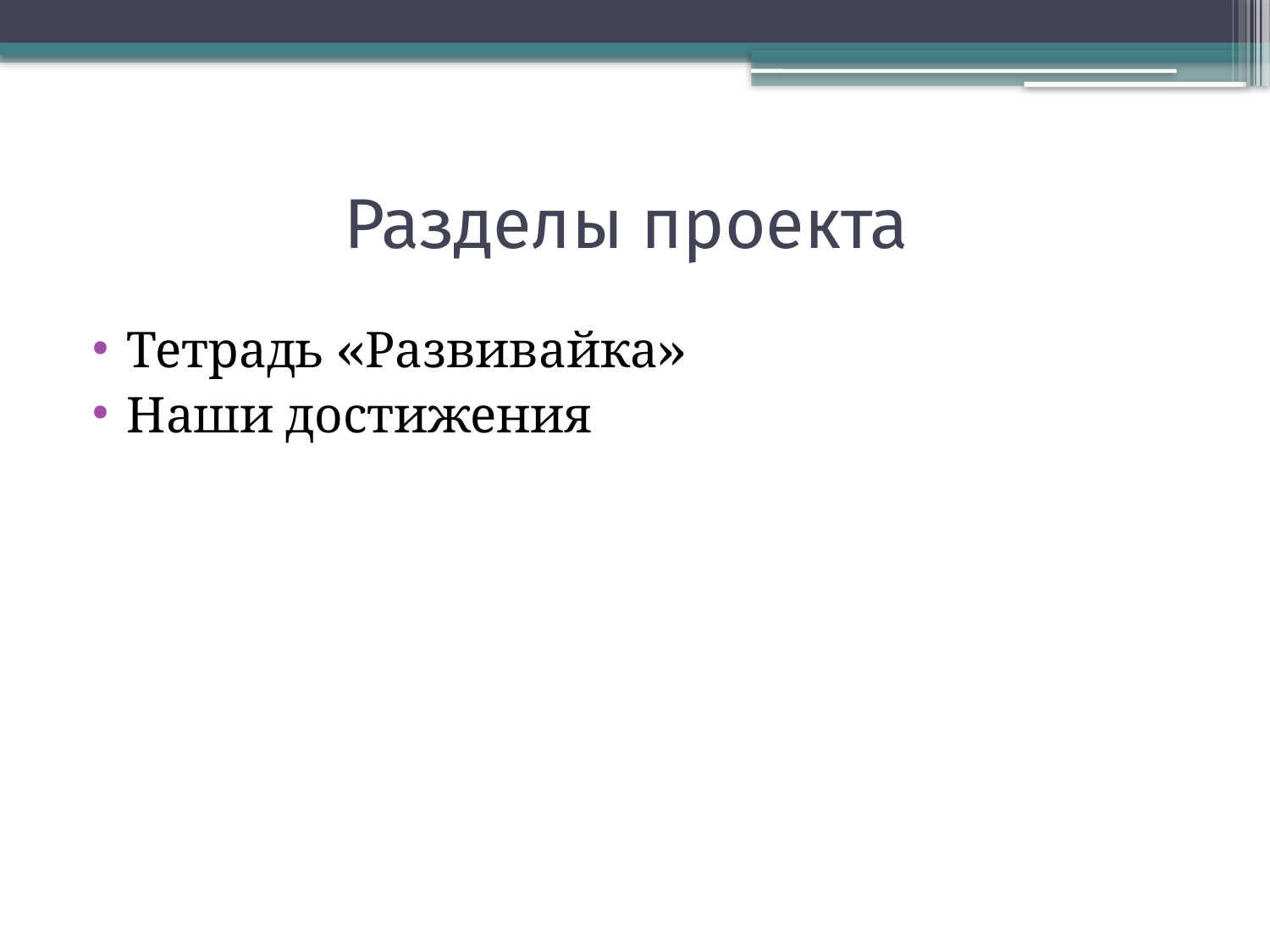

# Разделы проекта
Тетрадь «Развивайка»
Наши достижения